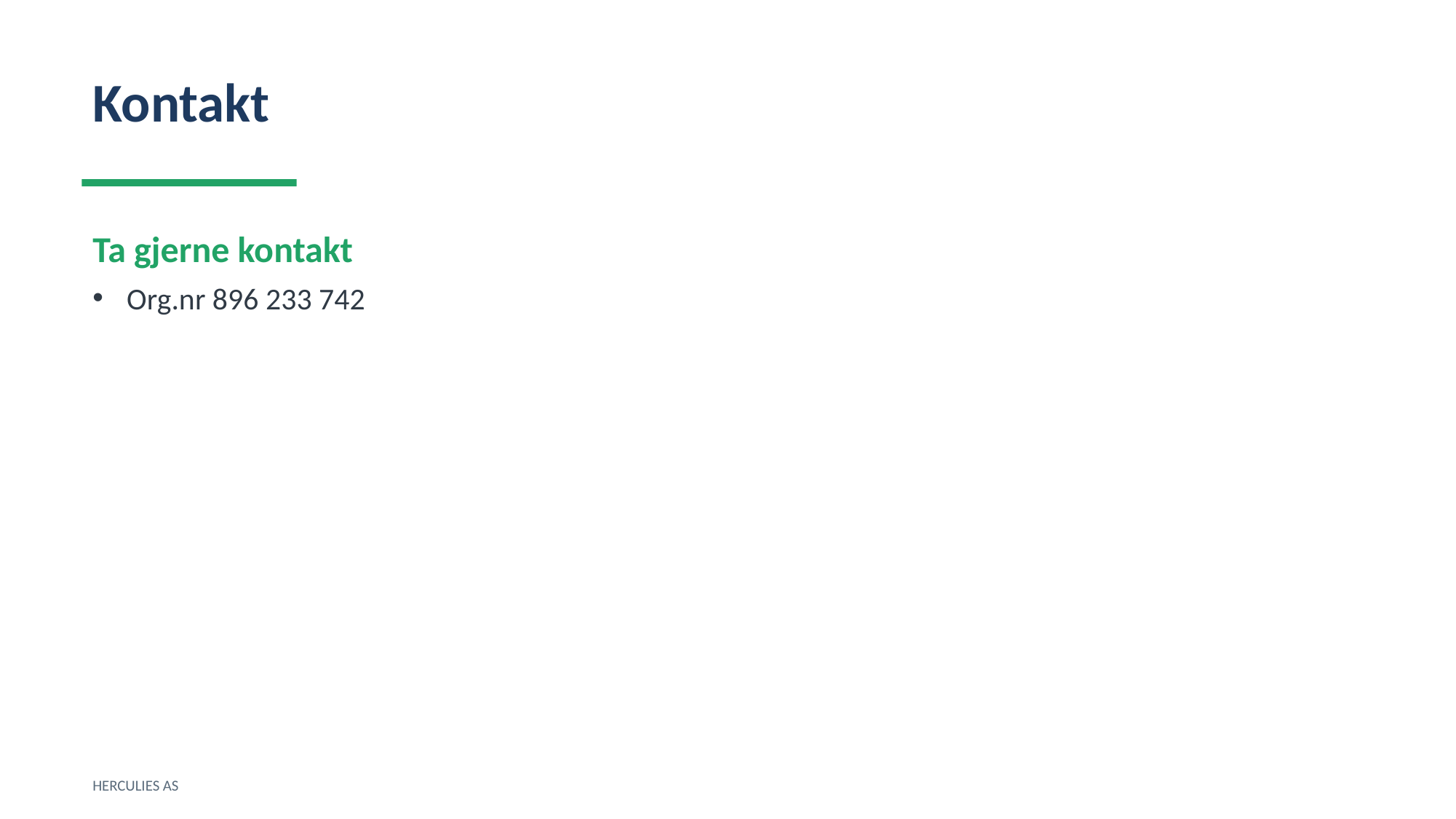

Kontakt

Ta gjerne kontakt
Org.nr 896 233 742
HERCULIES AS